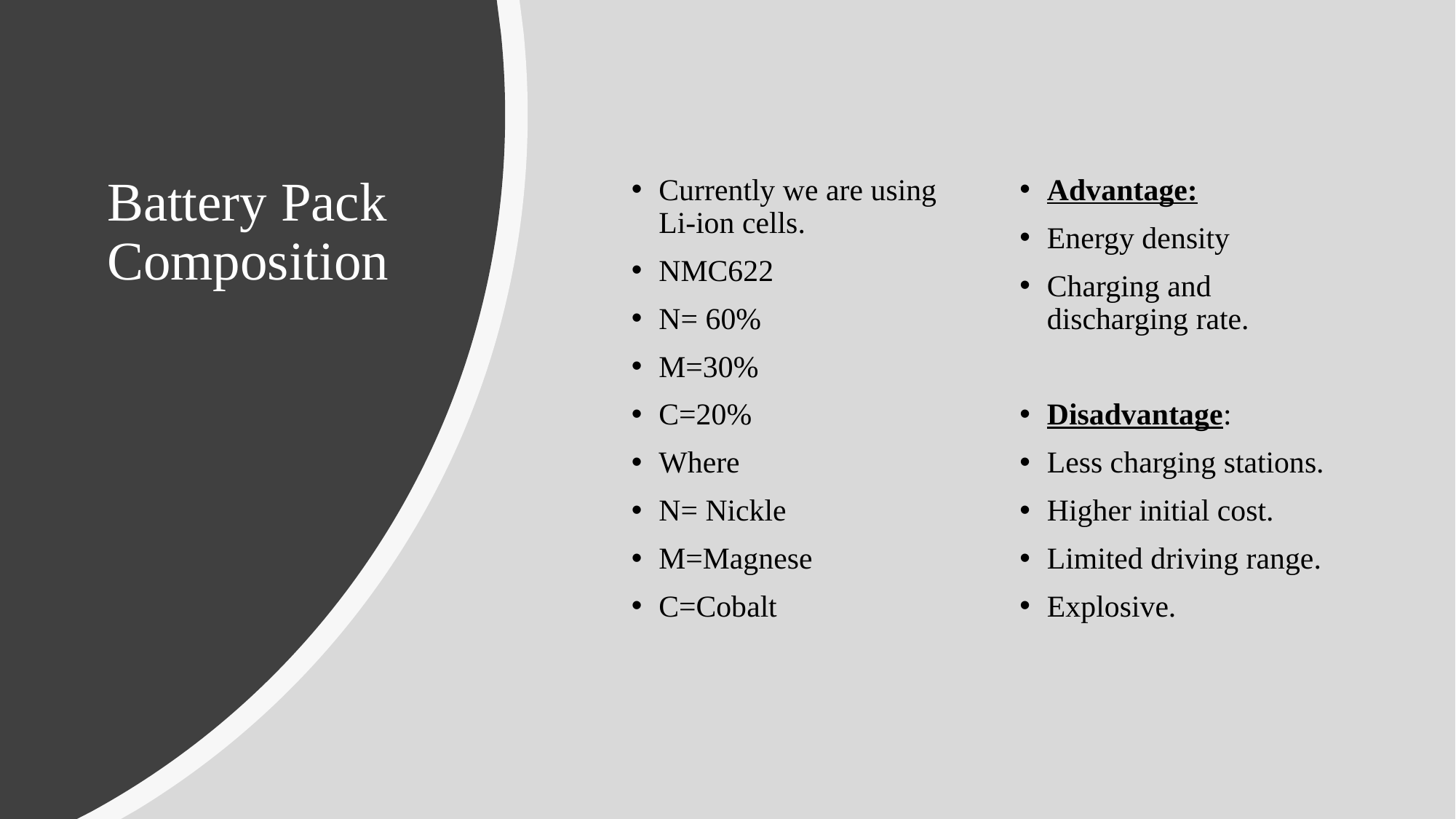

# Battery Pack Composition
Currently we are using Li-ion cells.
NMC622
N= 60%
M=30%
C=20%
Where
N= Nickle
M=Magnese
C=Cobalt
Advantage:
Energy density
Charging and discharging rate.

Disadvantage:
Less charging stations.
Higher initial cost.
Limited driving range.
Explosive.